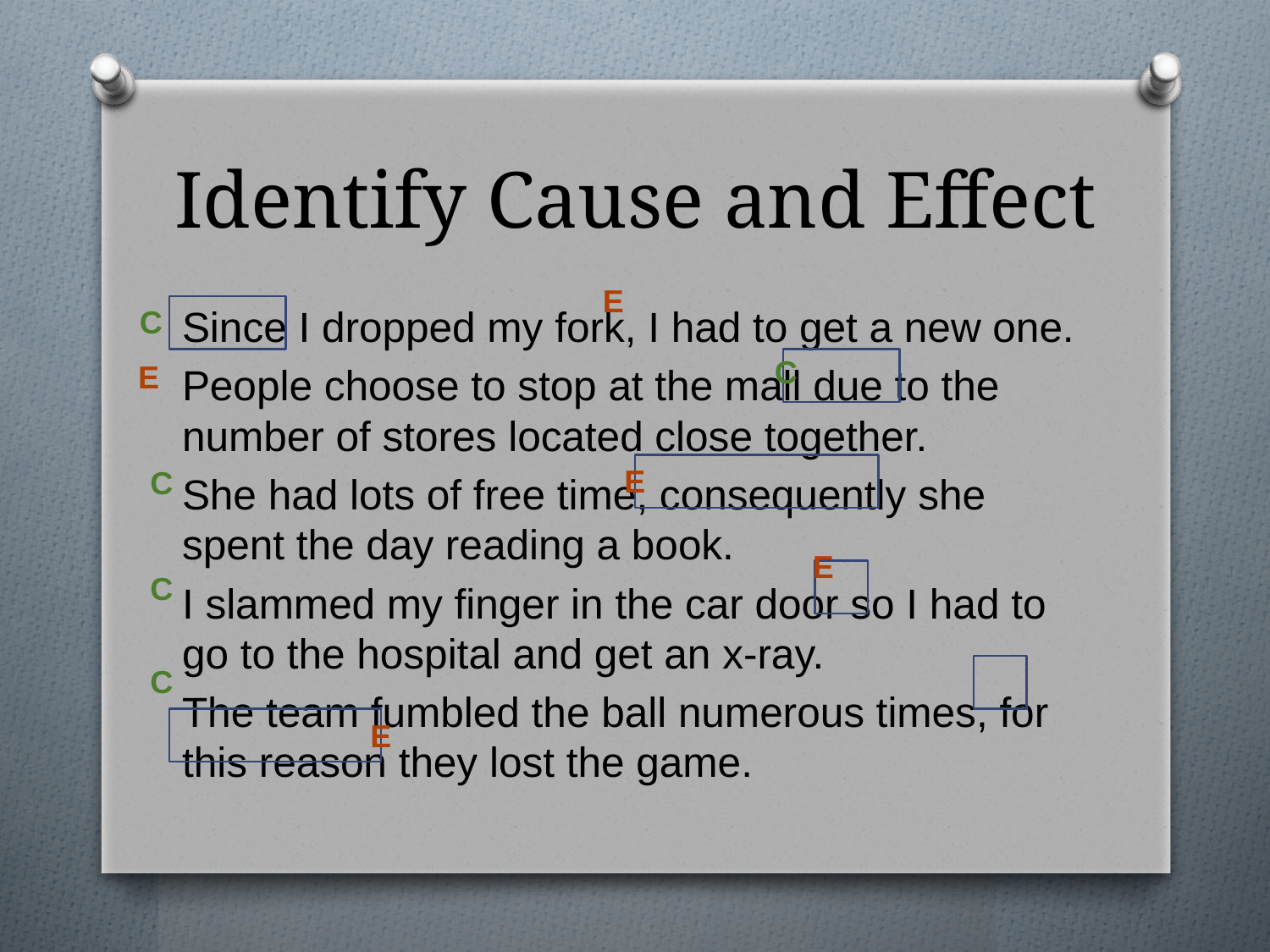

# Identify Cause and Effect
E
Since I dropped my fork, I had to get a new one.
People choose to stop at the mall due to the number of stores located close together.
She had lots of free time, consequently she spent the day reading a book.
I slammed my finger in the car door so I had to go to the hospital and get an x-ray.
The team fumbled the ball numerous times, for this reason they lost the game.
C

C

E
E

C
E

C
C

E